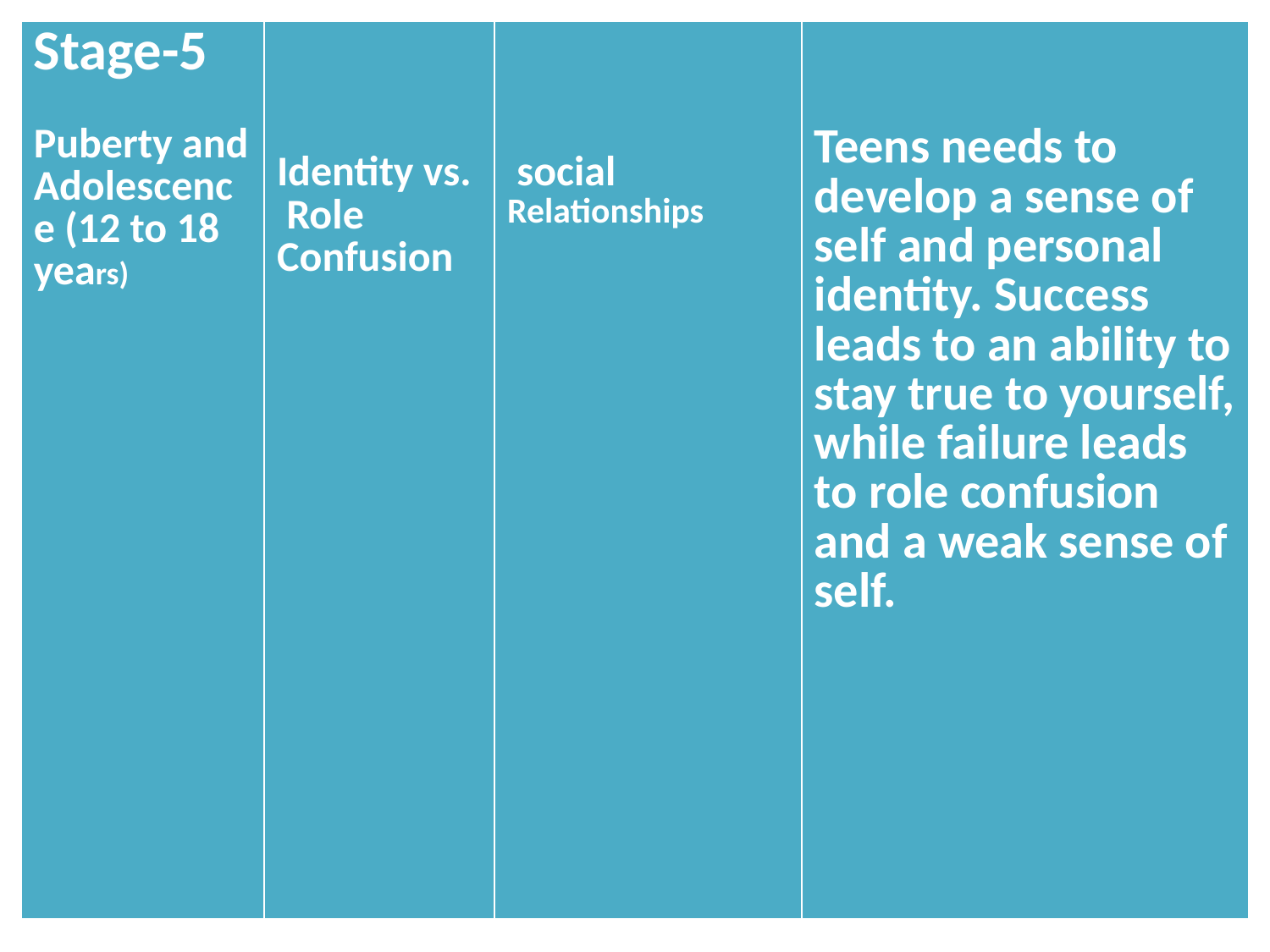

| Stage-5 Puberty and Adolescence (12 to 18 years) | Identity vs. Role Confusion | social Relationships | Teens needs to develop a sense of self and personal identity. Success leads to an ability to stay true to yourself, while failure leads to role confusion and a weak sense of self. |
| --- | --- | --- | --- |